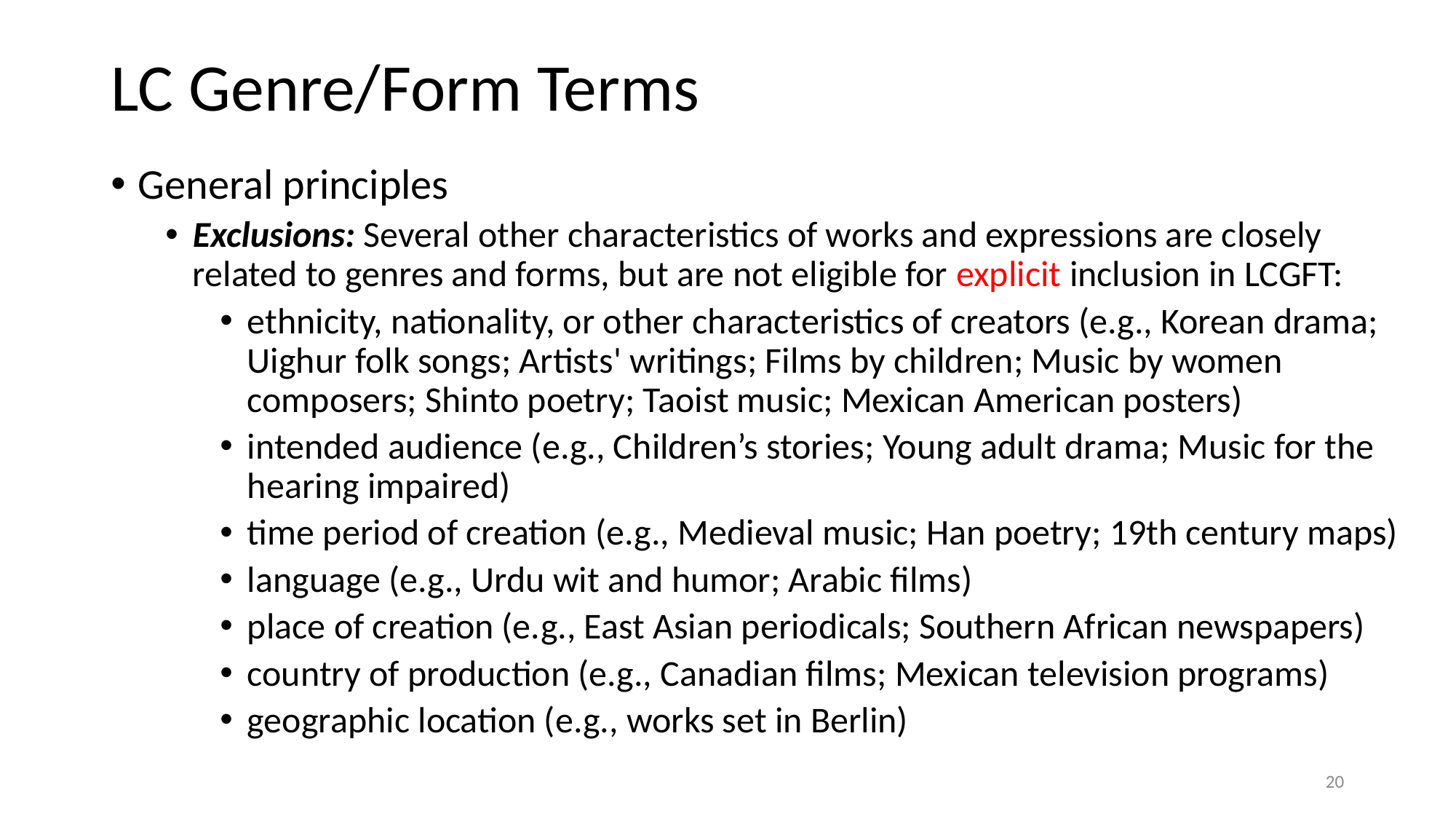

# LC Genre/Form Terms
General principles
Exclusions: Several other characteristics of works and expressions are closely related to genres and forms, but are not eligible for explicit inclusion in LCGFT:
ethnicity, nationality, or other characteristics of creators (e.g., Korean drama; Uighur folk songs; Artists' writings; Films by children; Music by women composers; Shinto poetry; Taoist music; Mexican American posters)
intended audience (e.g., Children’s stories; Young adult drama; Music for the hearing impaired)
time period of creation (e.g., Medieval music; Han poetry; 19th century maps)
language (e.g., Urdu wit and humor; Arabic films)
place of creation (e.g., East Asian periodicals; Southern African newspapers)
country of production (e.g., Canadian films; Mexican television programs)
geographic location (e.g., works set in Berlin)
20